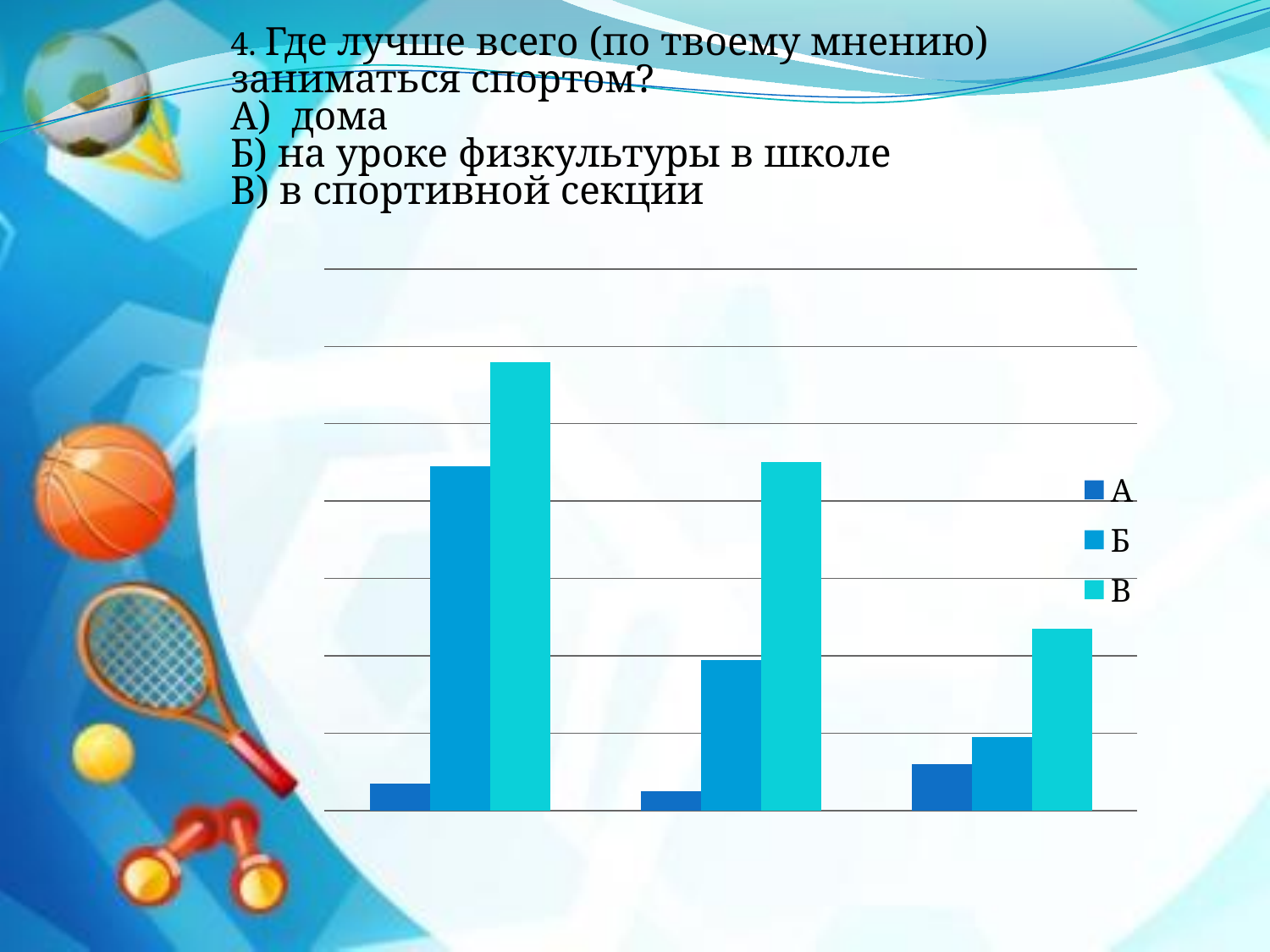

4. Где лучше всего (по твоему мнению) заниматься спортом?
А)  дома
Б) на уроке физкультуры в школе
В) в спортивной секции

### Chart

| Category | А | Б | В |
|---|---|---|---|
| 5-7 классы | 7.0 | 89.0 | 116.0 |
| 8-9 классы | 5.0 | 39.0 | 90.0 |
| 10-11 классы | 12.0 | 19.0 | 47.0 |